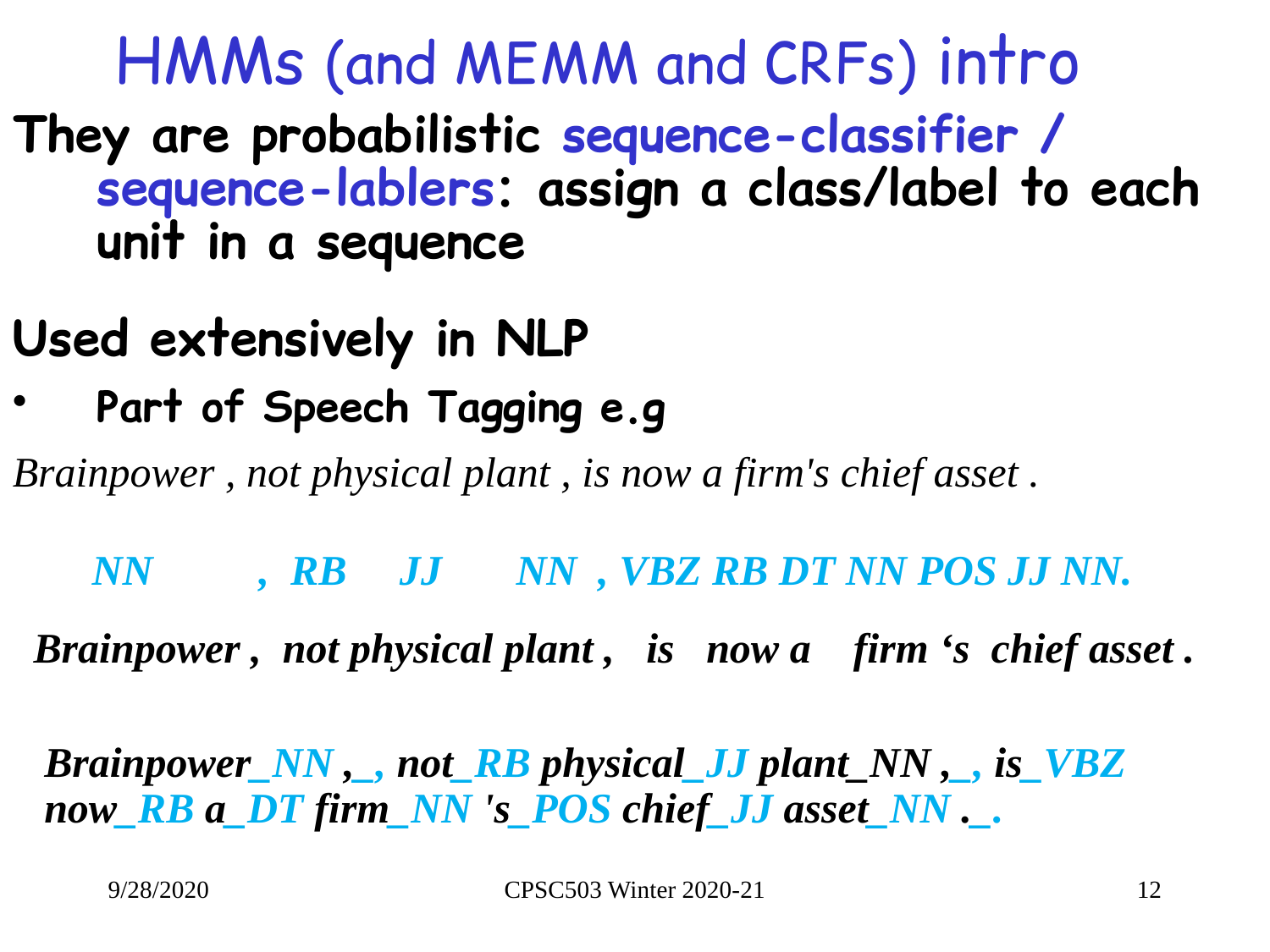

# HMMs (and MEMM and CRFs) intro
They are probabilistic sequence-classifier / sequence-lablers: assign a class/label to each unit in a sequence
Used extensively in NLP
Part of Speech Tagging e.g
Brainpower , not physical plant , is now a firm's chief asset .
NN          ,  RB     JJ       NN  , VBZ RB DT NN POS JJ NN.
Brainpower ,  not physical plant ,   is   now a    firm ‘s  chief asset .
Brainpower_NN ,_, not_RB physical_JJ plant_NN ,_, is_VBZ now_RB a_DT firm_NN 's_POS chief_JJ asset_NN ._.
9/28/2020
CPSC503 Winter 2020-21
12